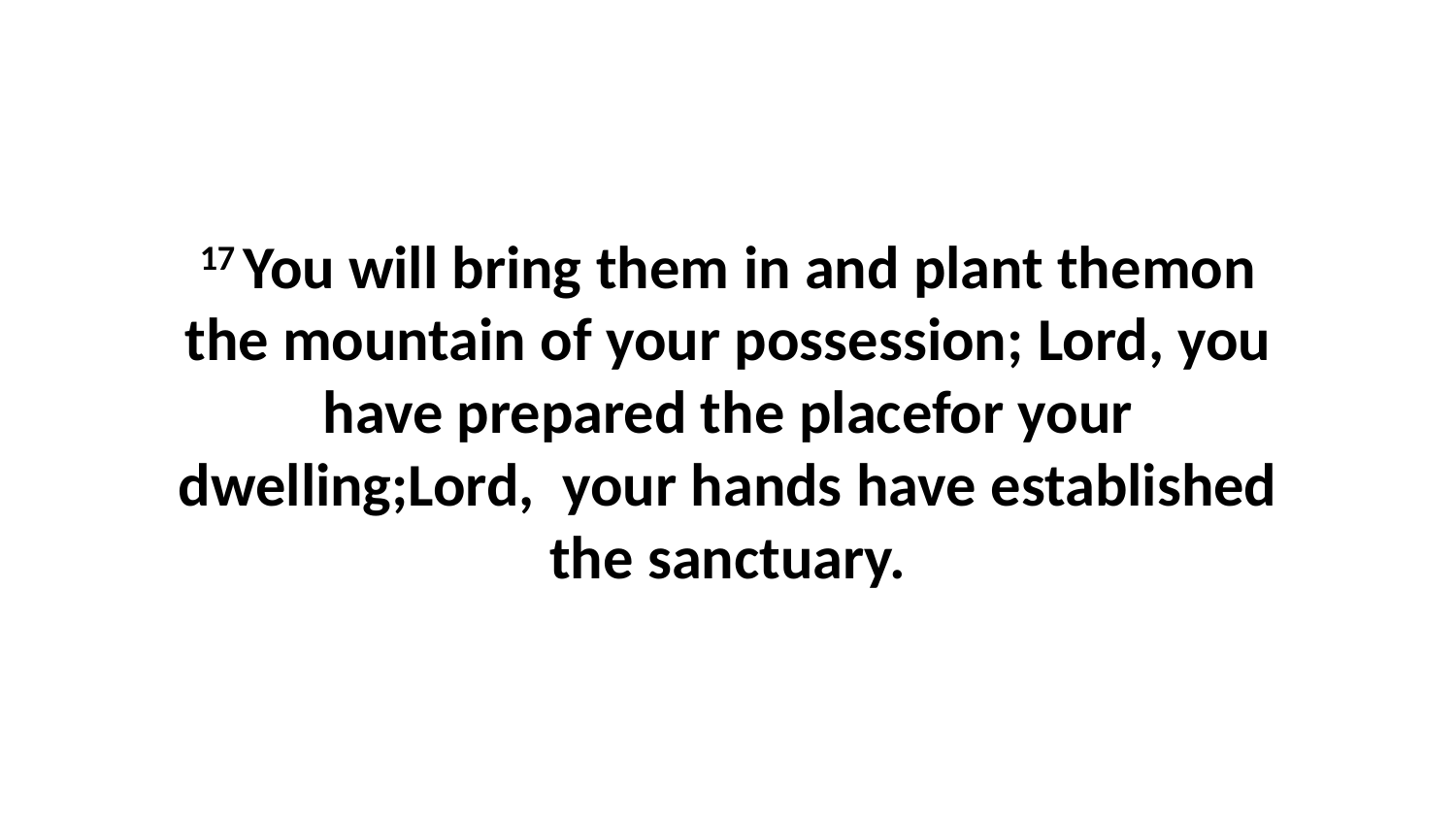

17 You will bring them in and plant themon the mountain of your possession; Lord, you have prepared the placefor your dwelling;Lord,  your hands have established the sanctuary.